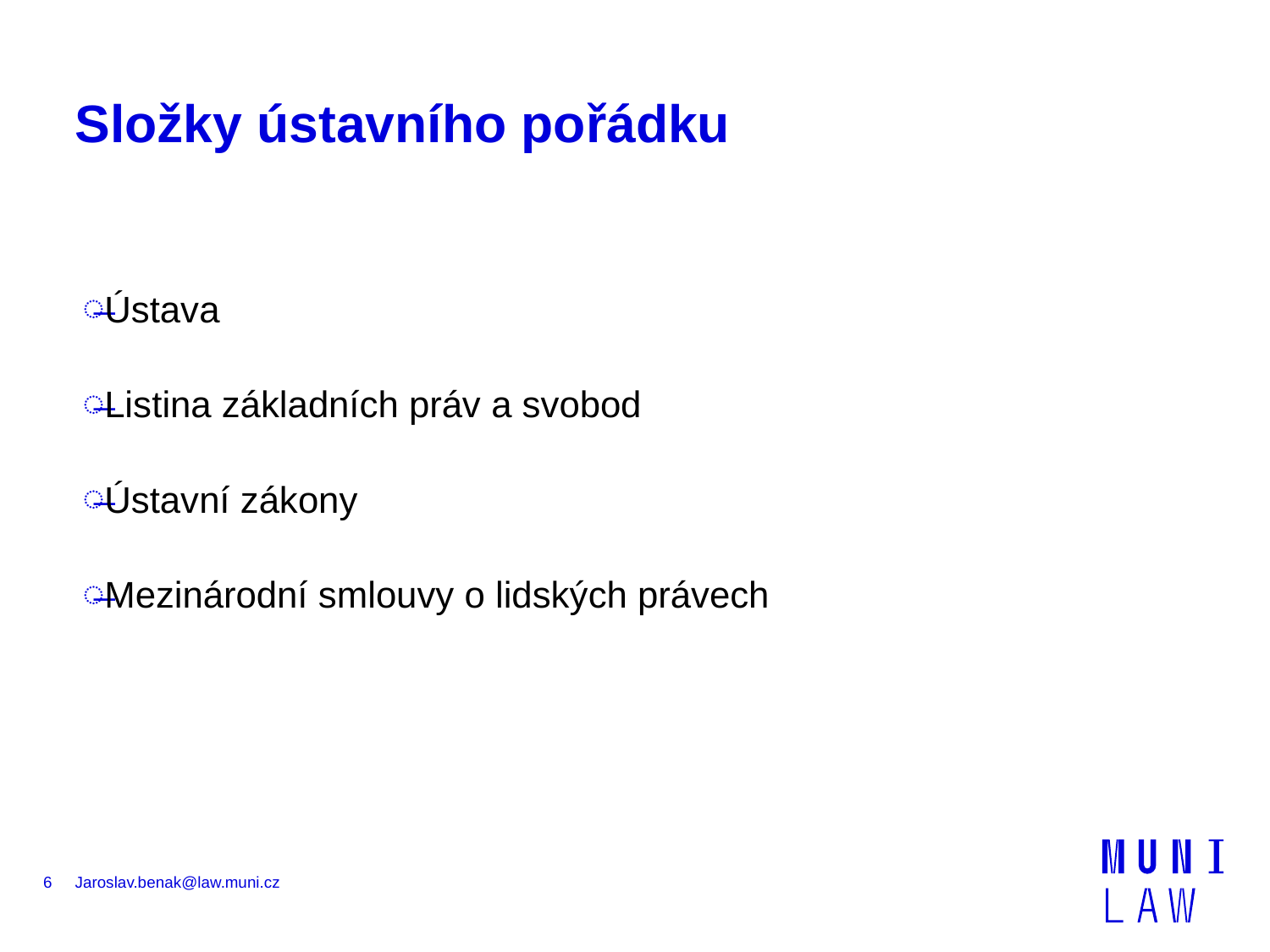

# Složky ústavního pořádku

Ústava

Listina základních práv a svobod

Ústavní zákony

Mezinárodní smlouvy o lidských právech
6
Jaroslav.benak@law.muni.cz